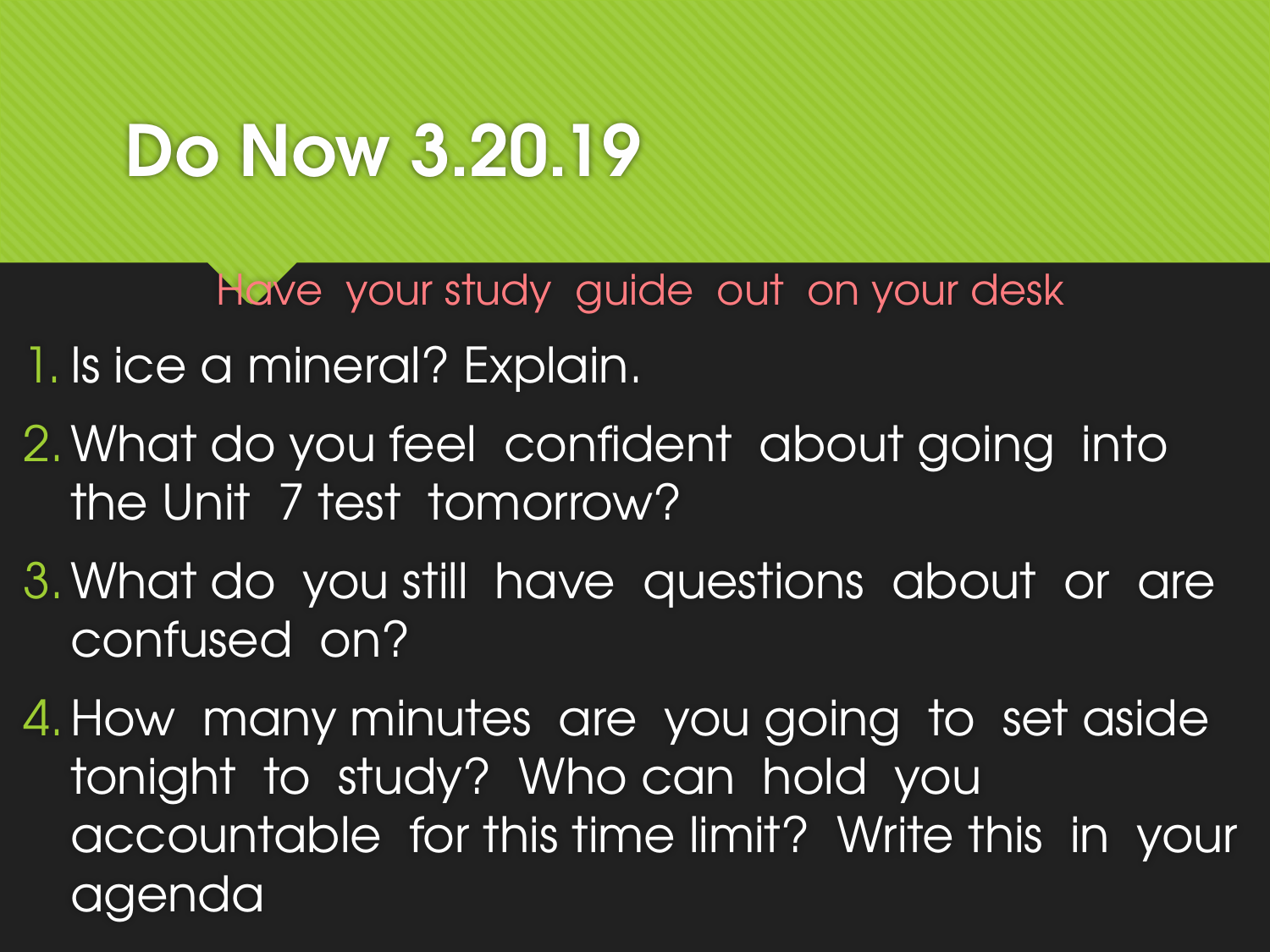

# Do Now 3.20.19
Have  your study  guide  out  on your desk
Is ice a mineral? Explain.
What do you feel  confident  about going  into the Unit  7 test  tomorrow?
What do  you still  have  questions  about  or  are  confused  on?
How  many minutes  are  you going  to  set aside  tonight  to  study?  Who can  hold  you accountable  for this time limit?  Write this  in  your  agenda